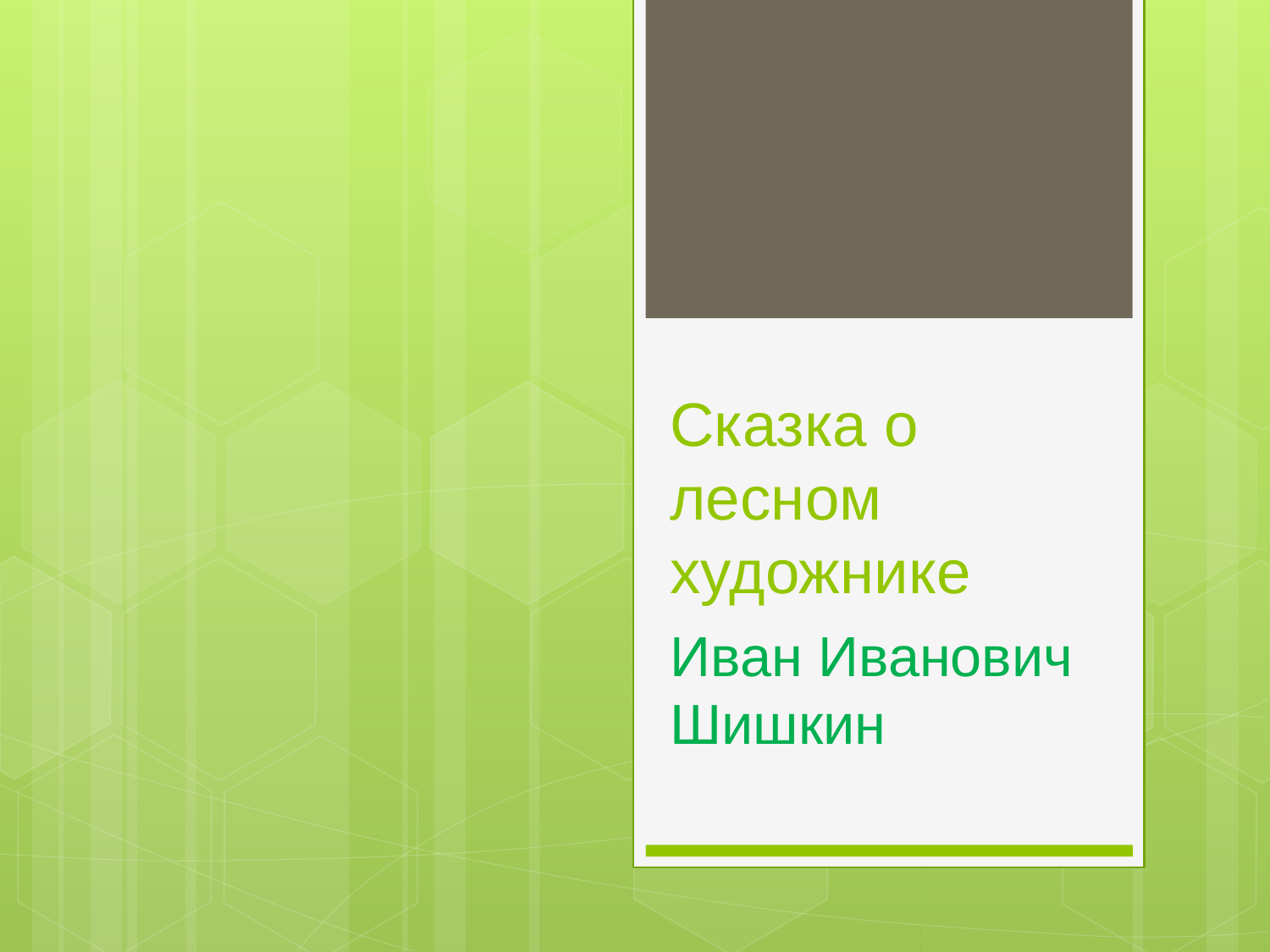

# Сказка о лесном художнике
Иван Иванович Шишкин